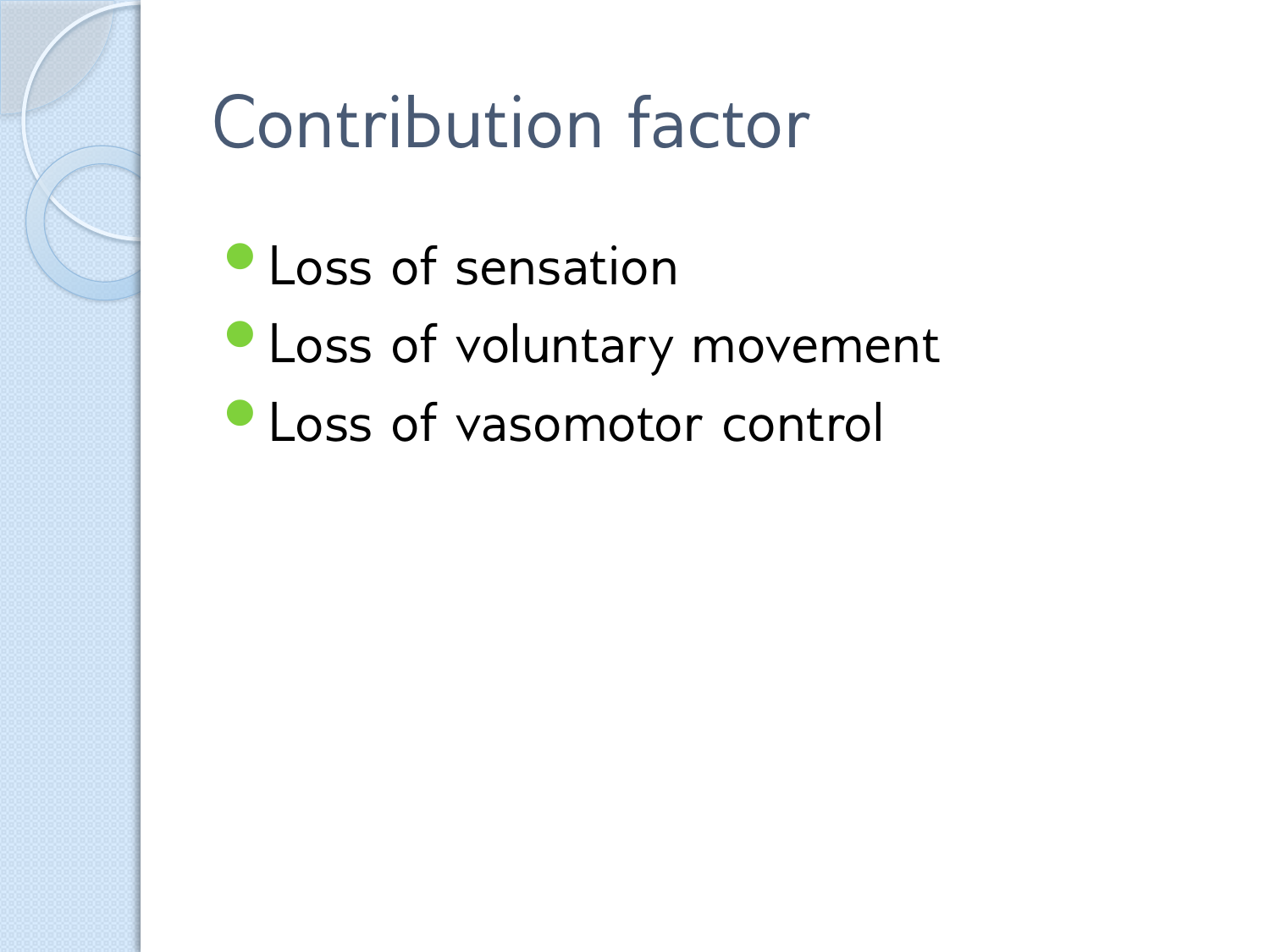

# Contribution factor
Loss of sensation
Loss of voluntary movement
Loss of vasomotor control